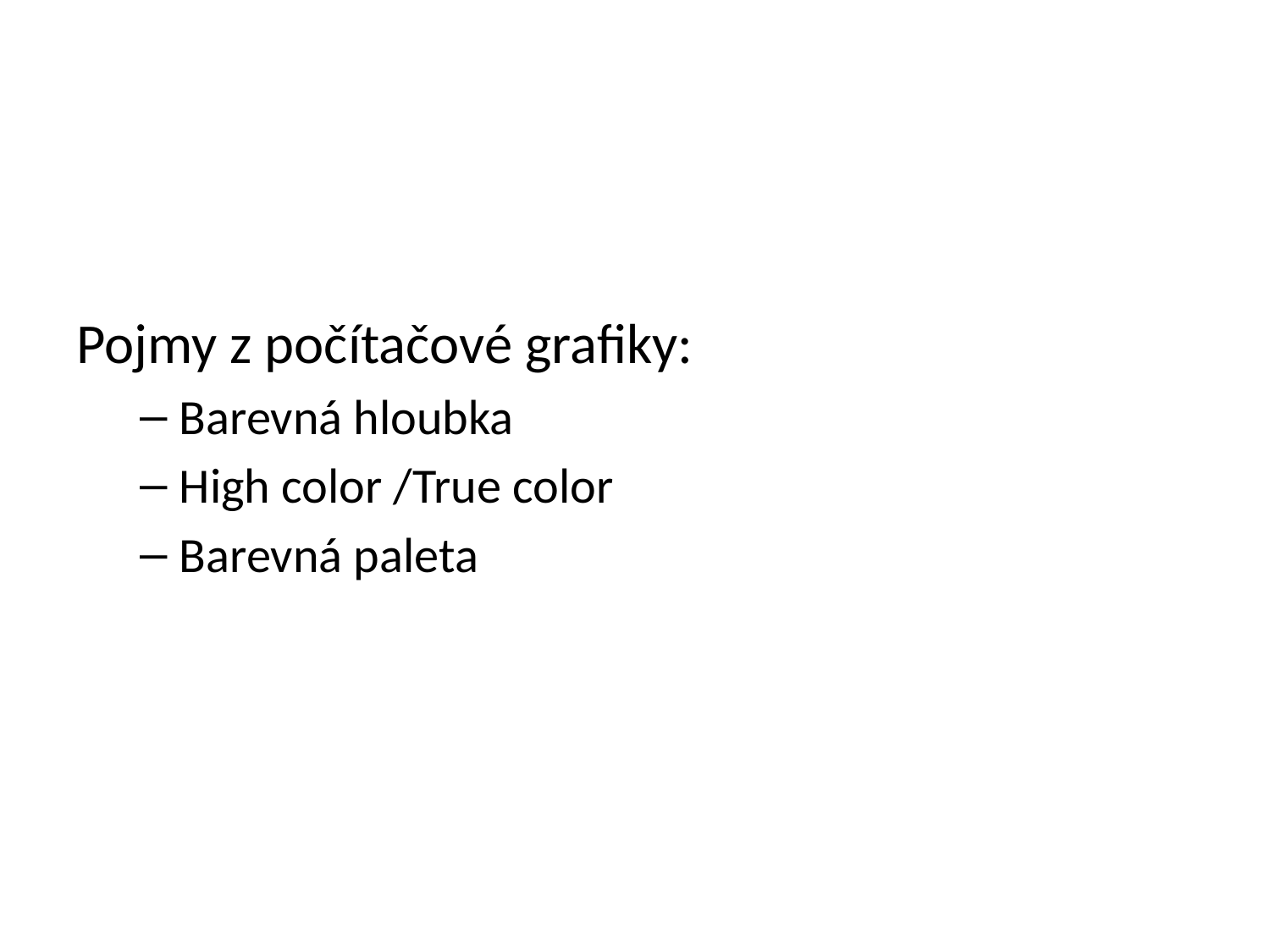

#

Pojmy z počítačové grafiky:
Barevná hloubka
High color /True color
Barevná paleta